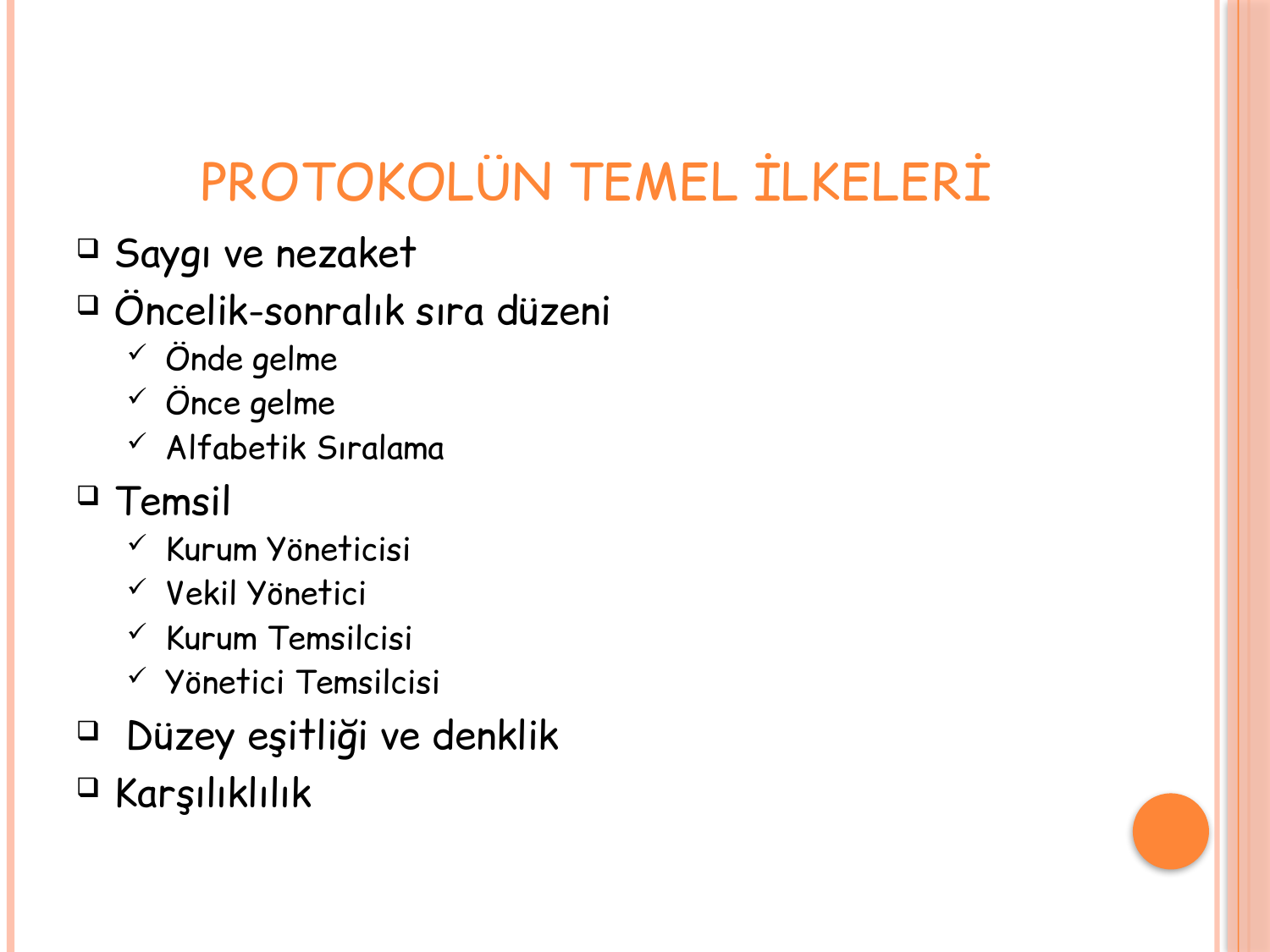

# Protokolün Temel İlkelerİ
Saygı ve nezaket
Öncelik-sonralık sıra düzeni
Önde gelme
Önce gelme
Alfabetik Sıralama
Temsil
Kurum Yöneticisi
Vekil Yönetici
Kurum Temsilcisi
Yönetici Temsilcisi
 Düzey eşitliği ve denklik
Karşılıklılık